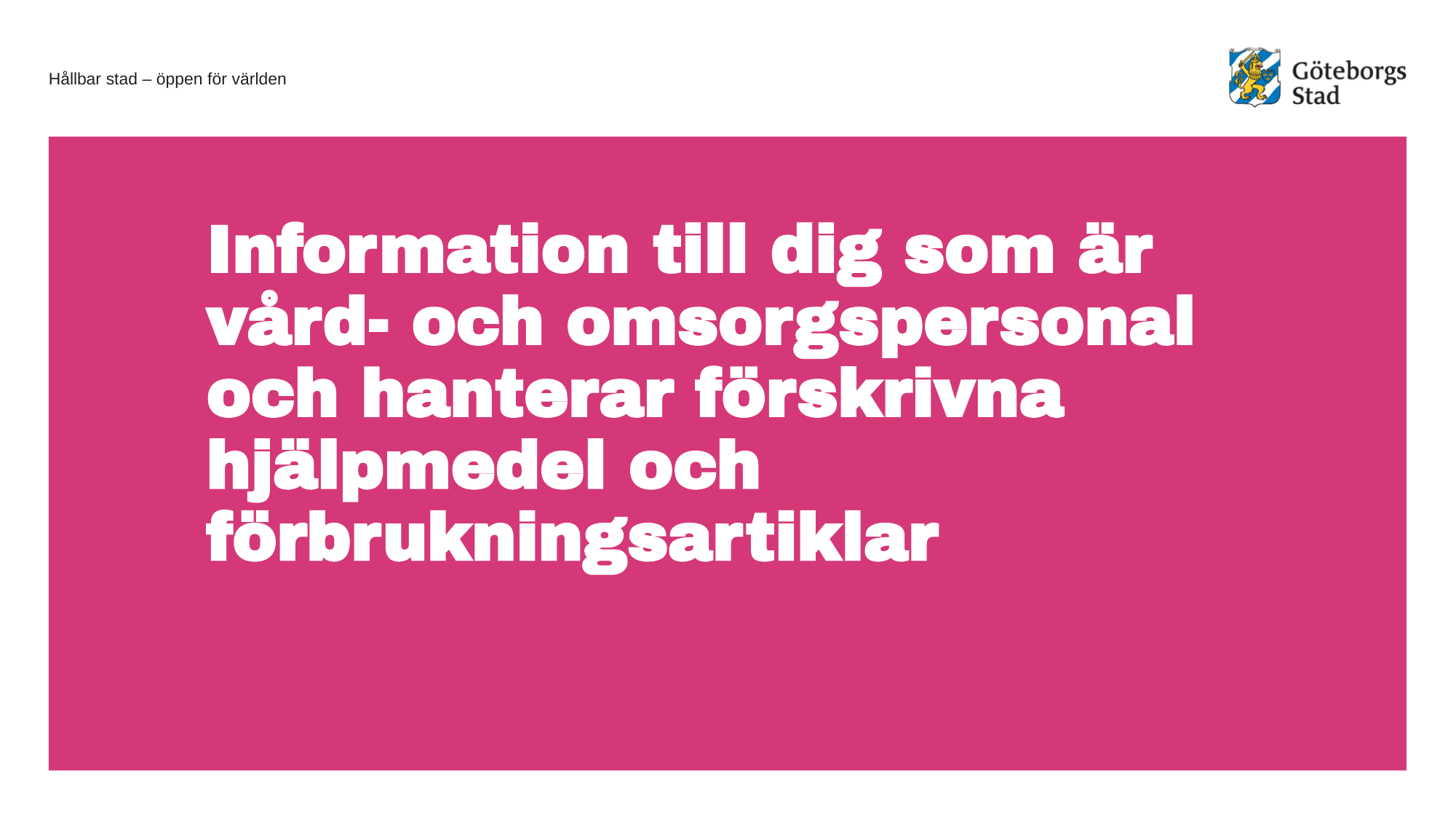

# Information till dig som är vård- och omsorgspersonal och hanterar förskrivna hjälpmedel och förbrukningsartiklar